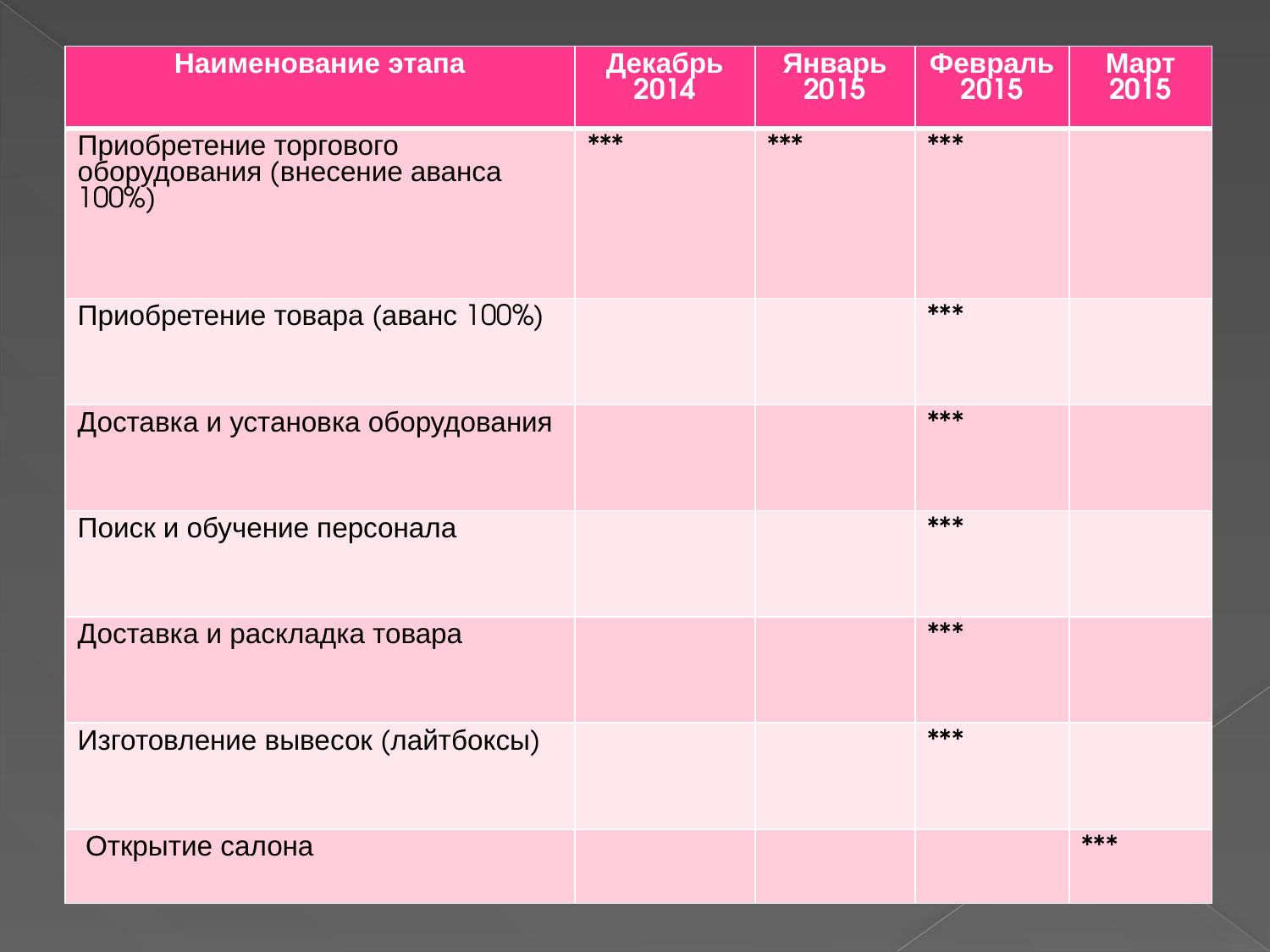

| Наименование этапа | Декабрь 2014 | Январь 2015 | Февраль 2015 | Март 2015 |
| --- | --- | --- | --- | --- |
| Приобретение торгового оборудования (внесение аванса 100%) | \*\*\* | \*\*\* | \*\*\* |  |
| Приобретение товара (аванс 100%) |  |  | \*\*\* |  |
| Доставка и установка оборудования |  |  | \*\*\* |  |
| Поиск и обучение персонала |  |  | \*\*\* |  |
| Доставка и раскладка товара |  |  | \*\*\* |  |
| Изготовление вывесок (лайтбоксы) |  |  | \*\*\* |  |
| Открытие салона |  |  |  | \*\*\* |